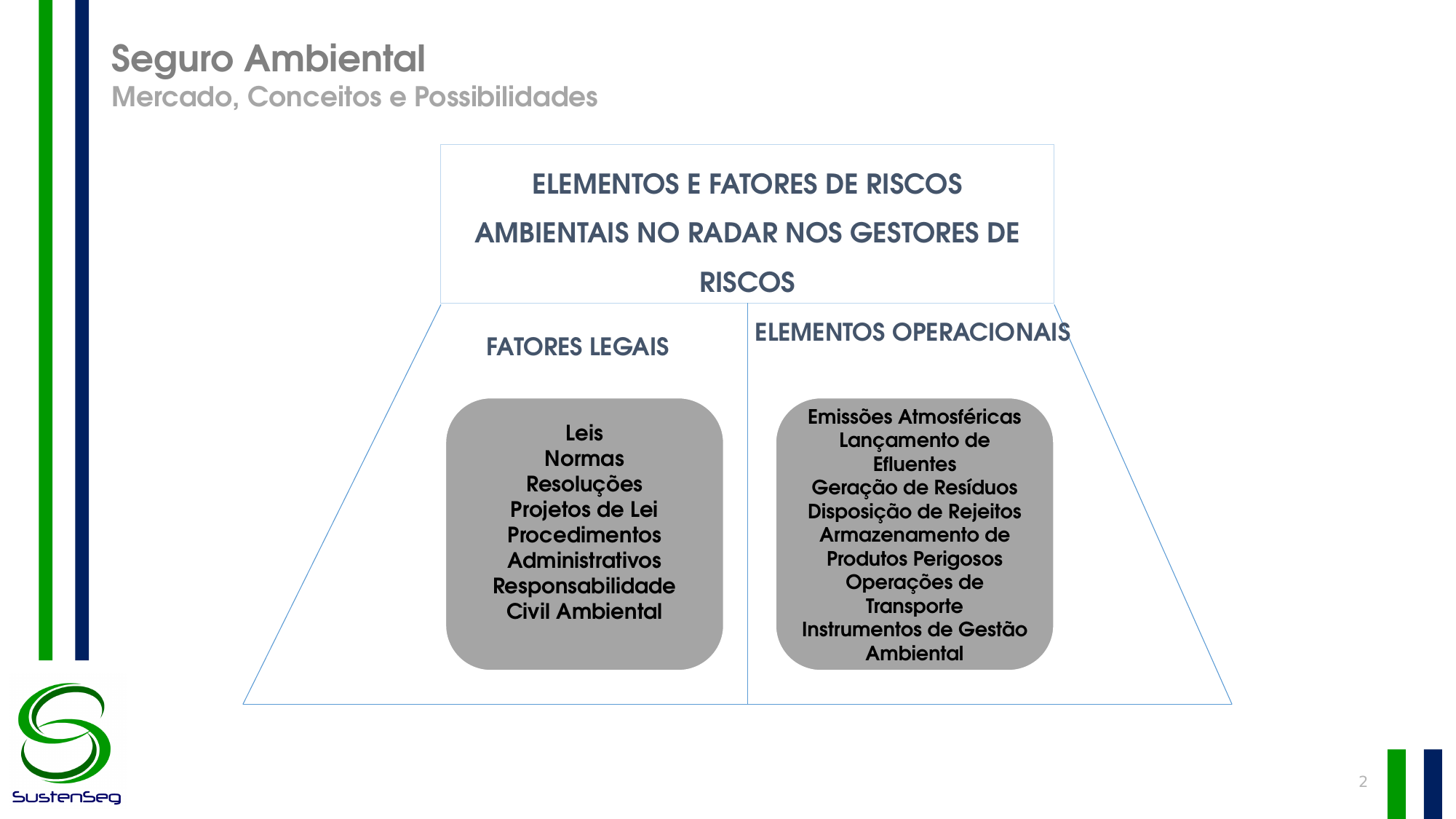

Seguro Ambiental
Mercado, Conceitos e Possibilidades
ELEMENTOS E FATORES DE RISCOS AMBIENTAIS NO RADAR NOS GESTORES DE RISCOS

ELEMENTOS OPERACIONAIS
FATORES LEGAIS
Leis
Normas
Resoluções
Projetos de Lei
Procedimentos Administrativos
Responsabilidade Civil Ambiental

Emissões Atmosféricas
Lançamento de Efluentes
Geração de Resíduos
Disposição de Rejeitos
Armazenamento de Produtos Perigosos
Operações de Transporte
Instrumentos de Gestão Ambiental
2